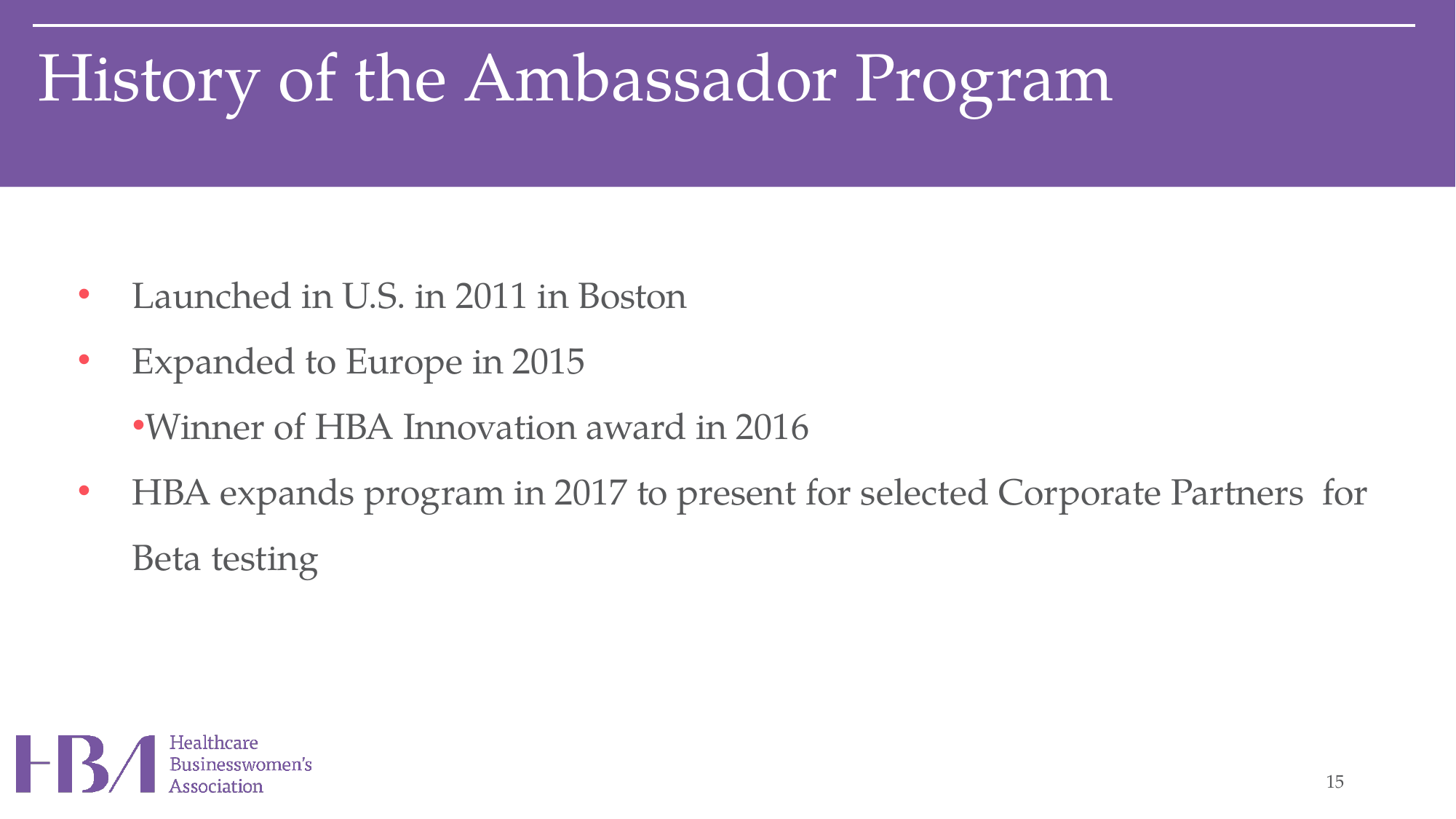

History of the Ambassador Program

Launched in U.S. in 2011 in Boston
Expanded to Europe in 2015
Winner of HBA Innovation award in 2016
HBA expands program in 2017 to present for selected Corporate Partners  for Beta testing

15